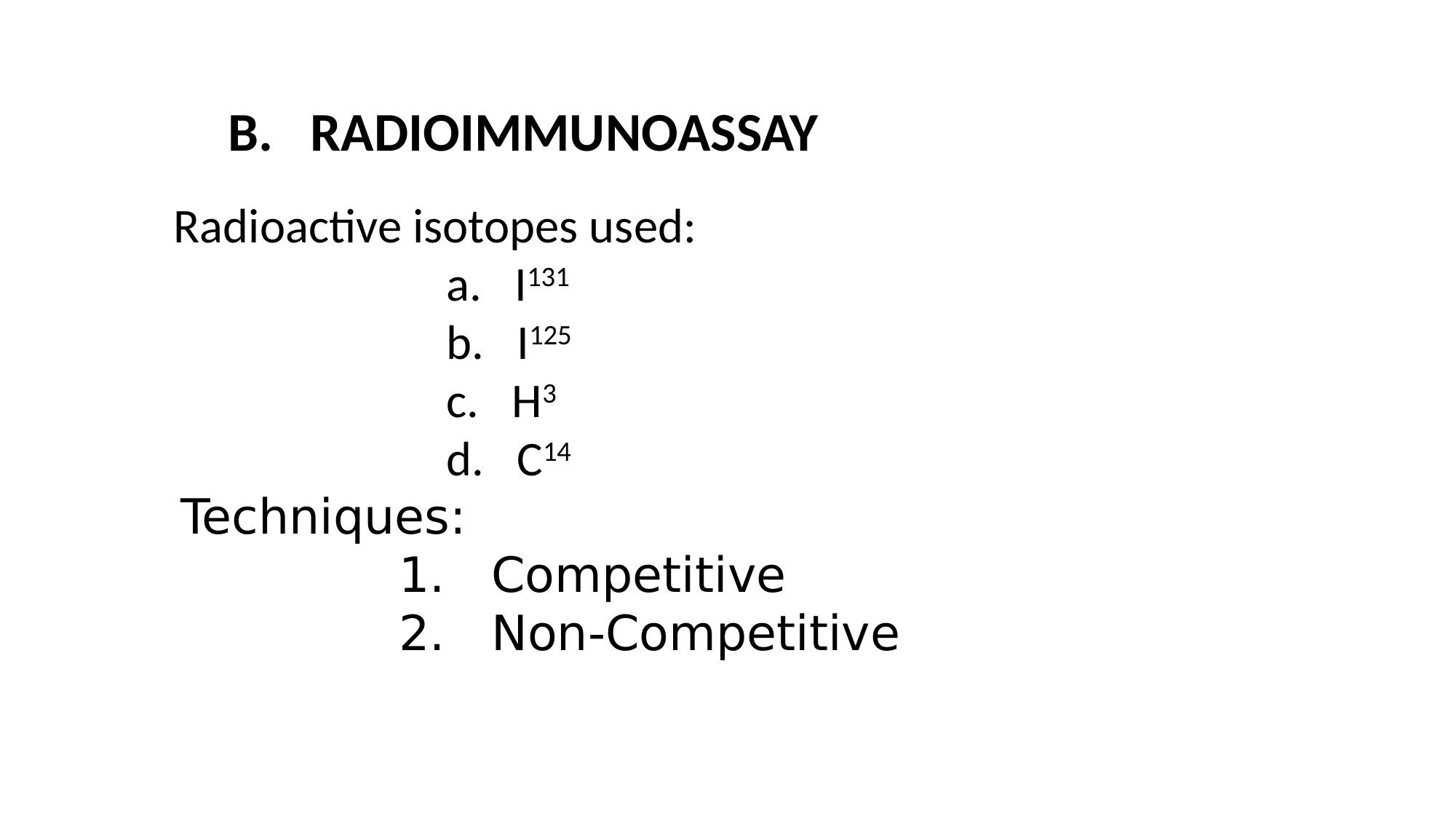

B.   RADIOIMMUNOASSAY

Radioactive isotopes used:
		a.   I131
		b.   I125
			c.   H3
		d.   C14
Techniques:
		1.   Competitive
		2.   Non-Competitive